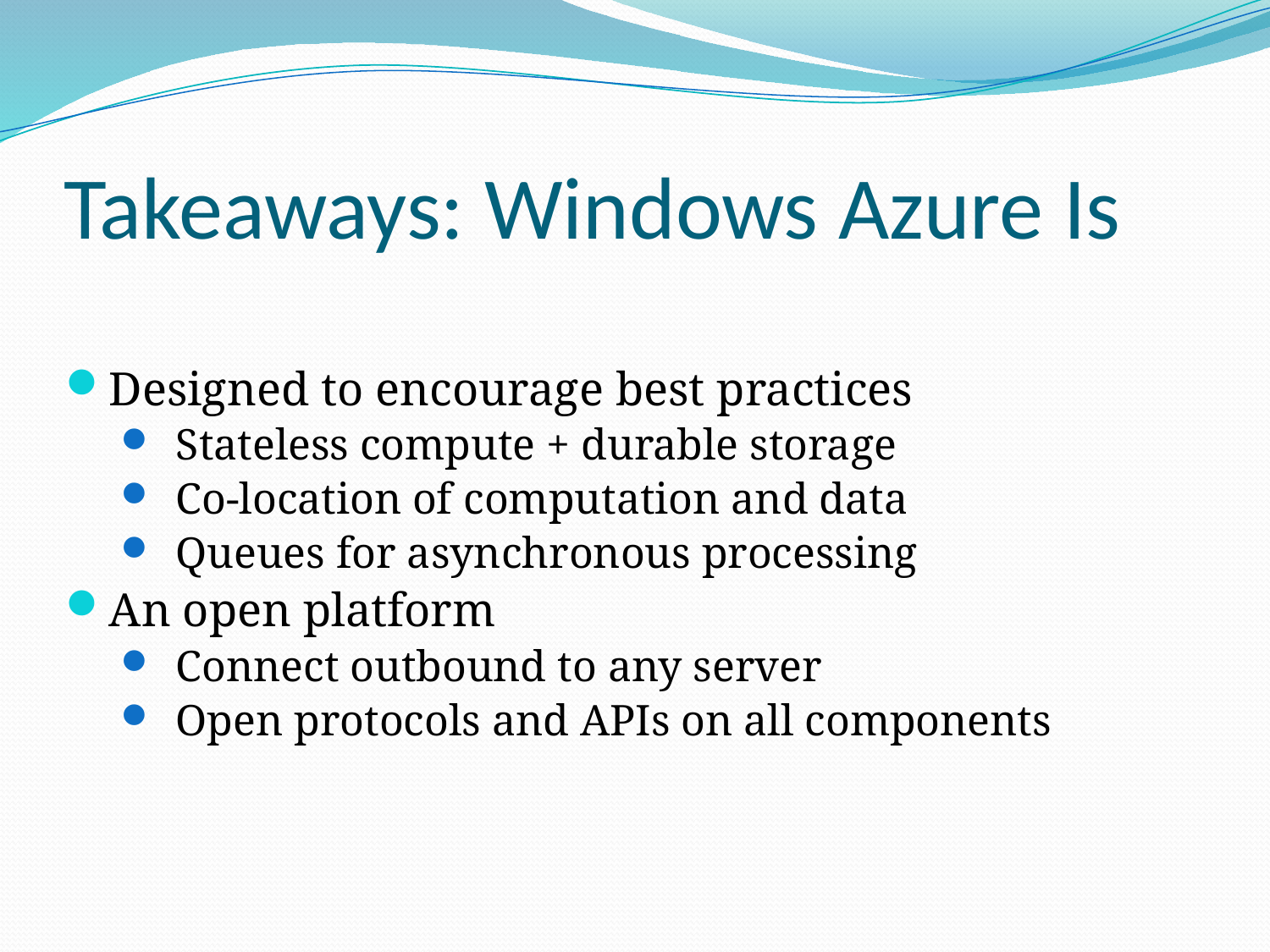

# Takeaways: Windows Azure Is
Designed to encourage best practices
Stateless compute + durable storage
Co-location of computation and data
Queues for asynchronous processing
An open platform
Connect outbound to any server
Open protocols and APIs on all components